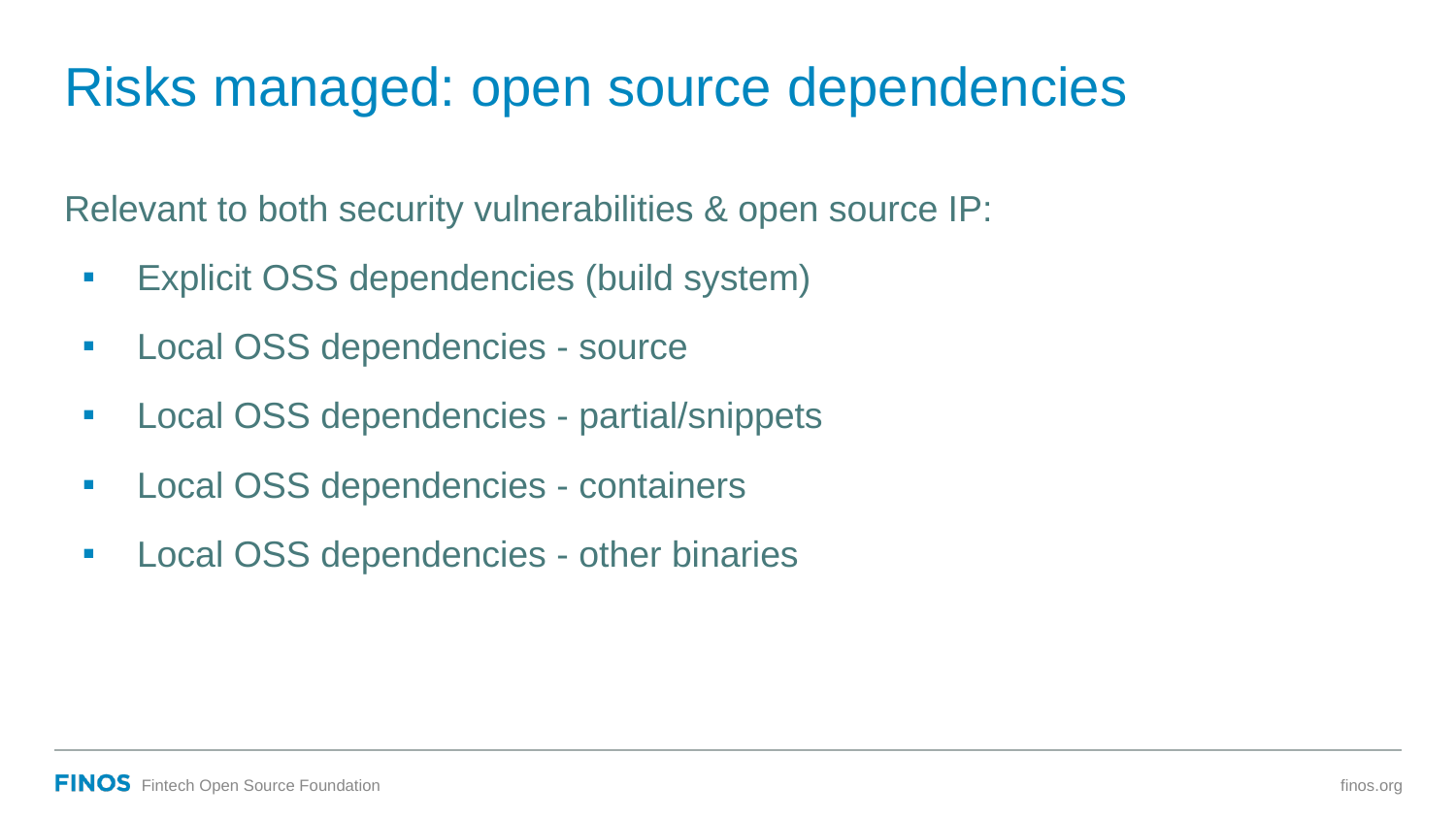

# Risks managed: open source dependencies
Relevant to both security vulnerabilities & open source IP:
Explicit OSS dependencies (build system)
Local OSS dependencies - source
Local OSS dependencies - partial/snippets
Local OSS dependencies - containers
Local OSS dependencies - other binaries